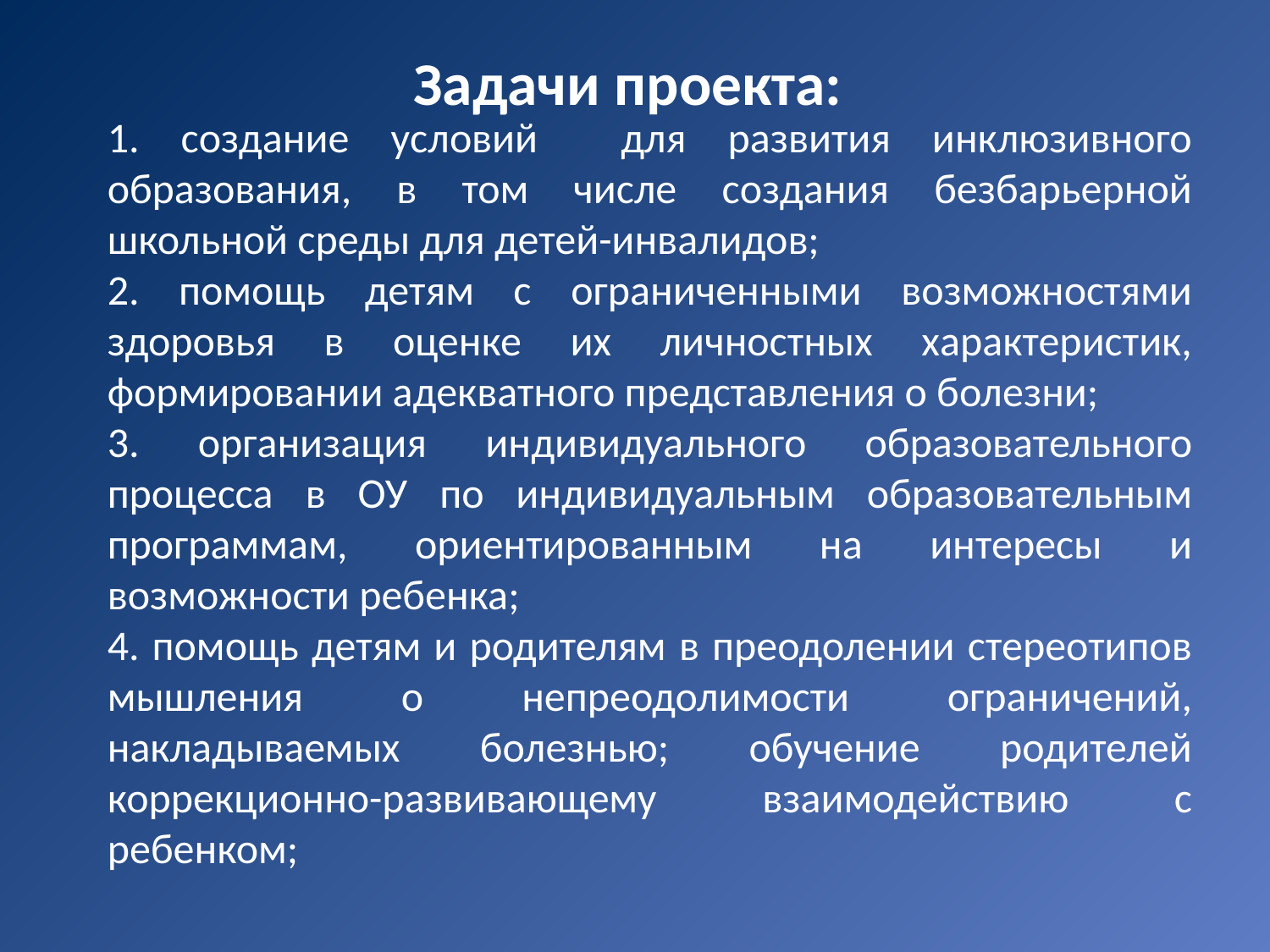

# Задачи проекта:
1. создание условий  для развития инклюзивного образования, в том числе создания безбарьерной школьной среды для детей-инвалидов;
2. помощь детям с ограниченными возможностями здоровья в оценке их личностных характеристик, формировании адекватного представления о болезни;
3. организация индивидуального образовательного процесса в ОУ по индивидуальным образовательным программам, ориентированным на интересы и возможности ребенка;
4. помощь детям и родителям в преодолении стереотипов мышления о непреодолимости ограничений, накладываемых болезнью; обучение родителей коррекционно-развивающему взаимодействию с ребенком;